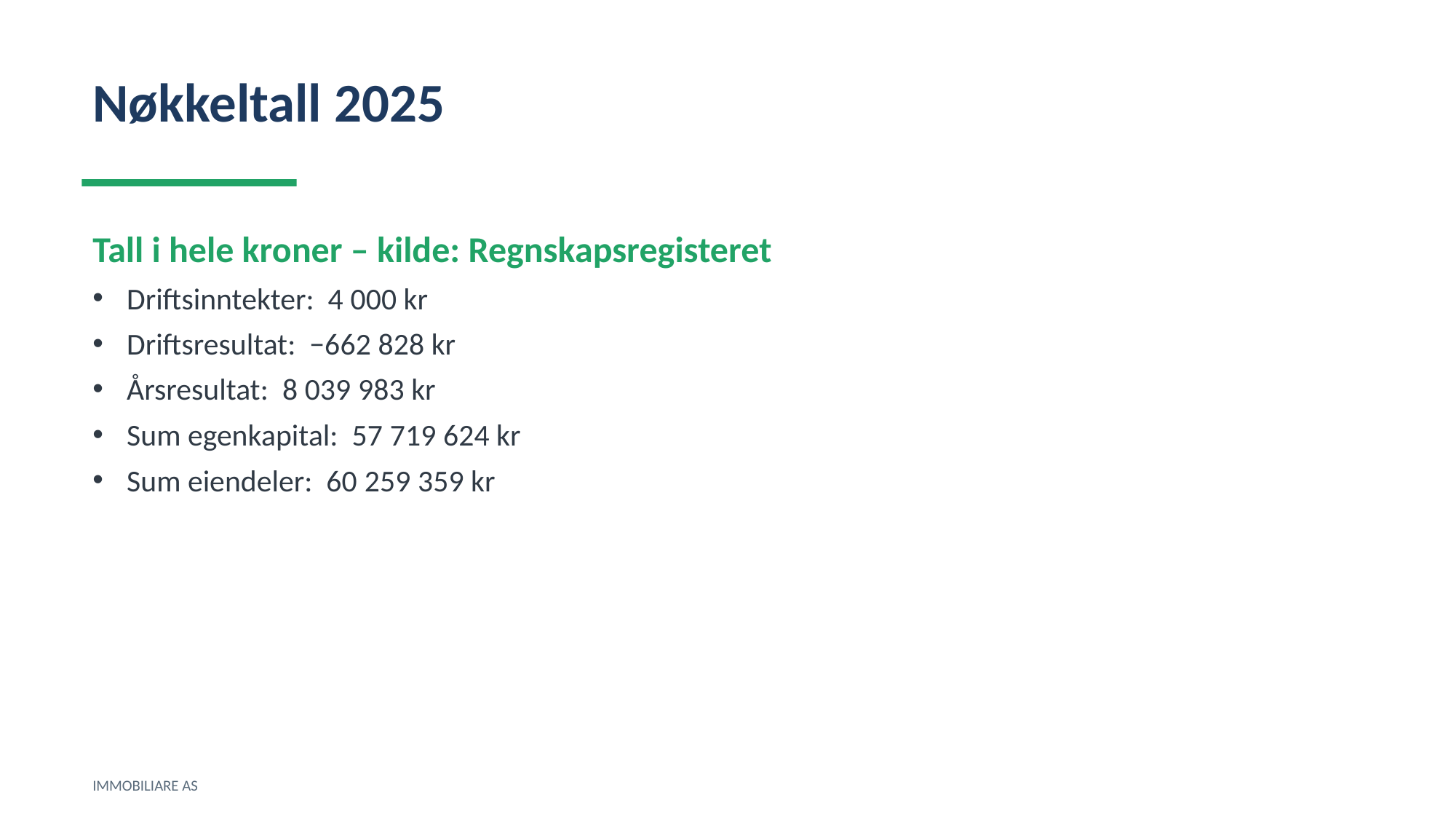

Nøkkeltall 2025

Tall i hele kroner – kilde: Regnskapsregisteret
Driftsinntekter:  4 000 kr
Driftsresultat:  −662 828 kr
Årsresultat:  8 039 983 kr
Sum egenkapital:  57 719 624 kr
Sum eiendeler:  60 259 359 kr
IMMOBILIARE AS